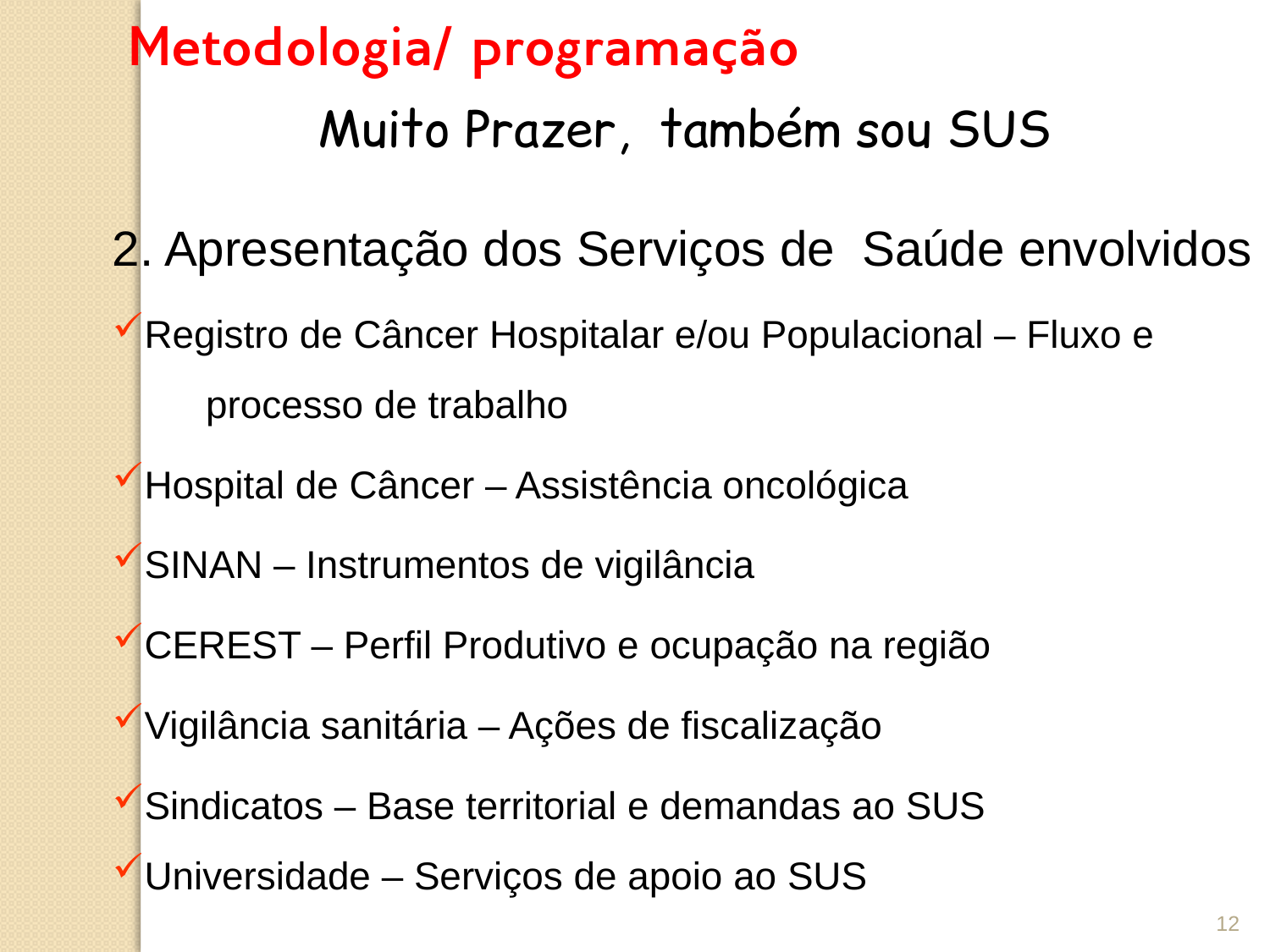

Metodologia/ programação

Muito Prazer,  também sou SUS

2. Apresentação dos Serviços de  Saúde envolvidos
Registro de Câncer Hospitalar e/ou Populacional – Fluxo e processo de trabalho
Hospital de Câncer – Assistência oncológica
SINAN – Instrumentos de vigilância
CEREST – Perfil Produtivo e ocupação na região
Vigilância sanitária – Ações de fiscalização
Sindicatos – Base territorial e demandas ao SUS
Universidade – Serviços de apoio ao SUS
12